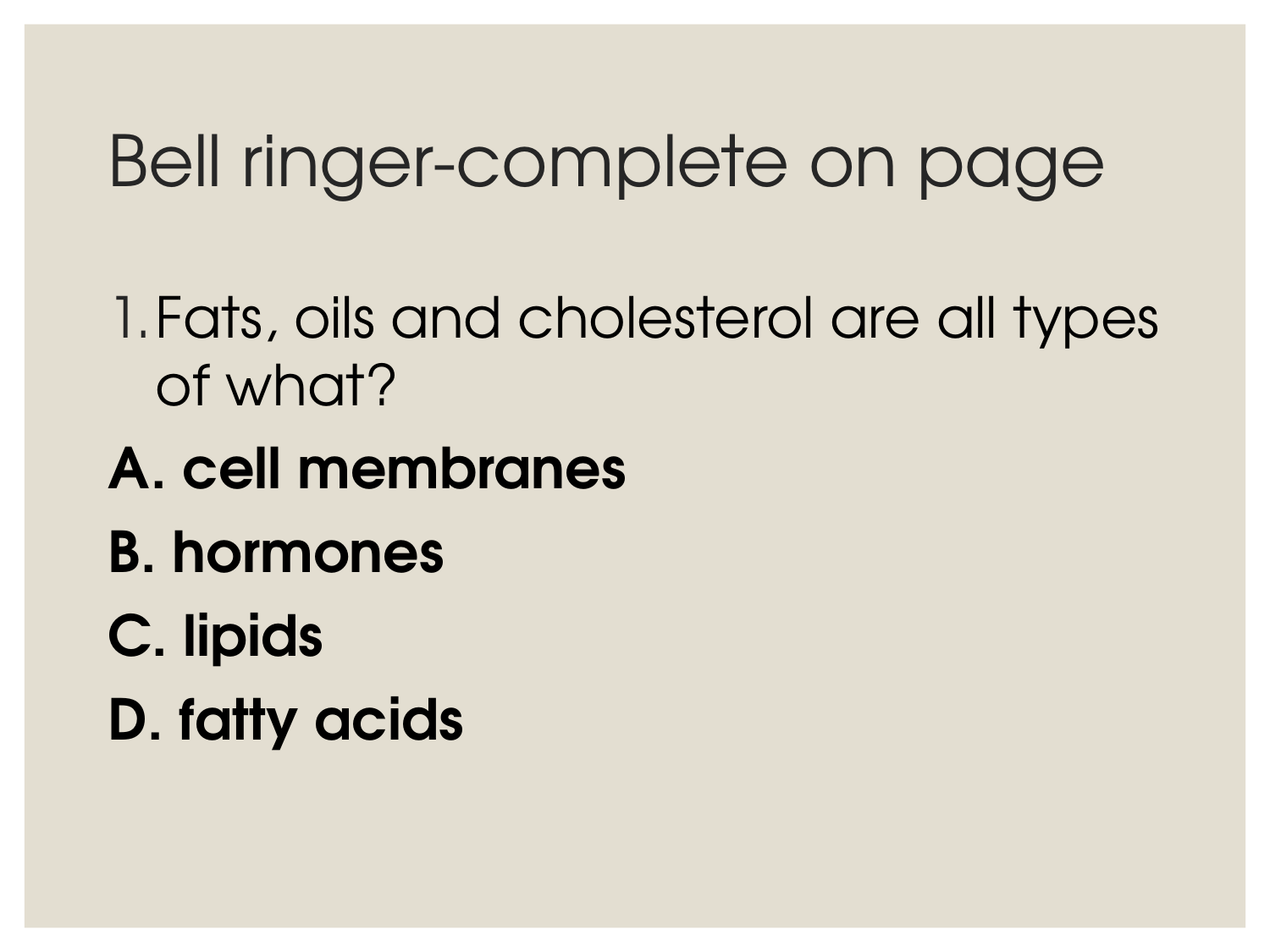

# Bell ringer-complete on page
Fats, oils and cholesterol are all types of what?
A. cell membranes
B. hormones
C. lipids
D. fatty acids